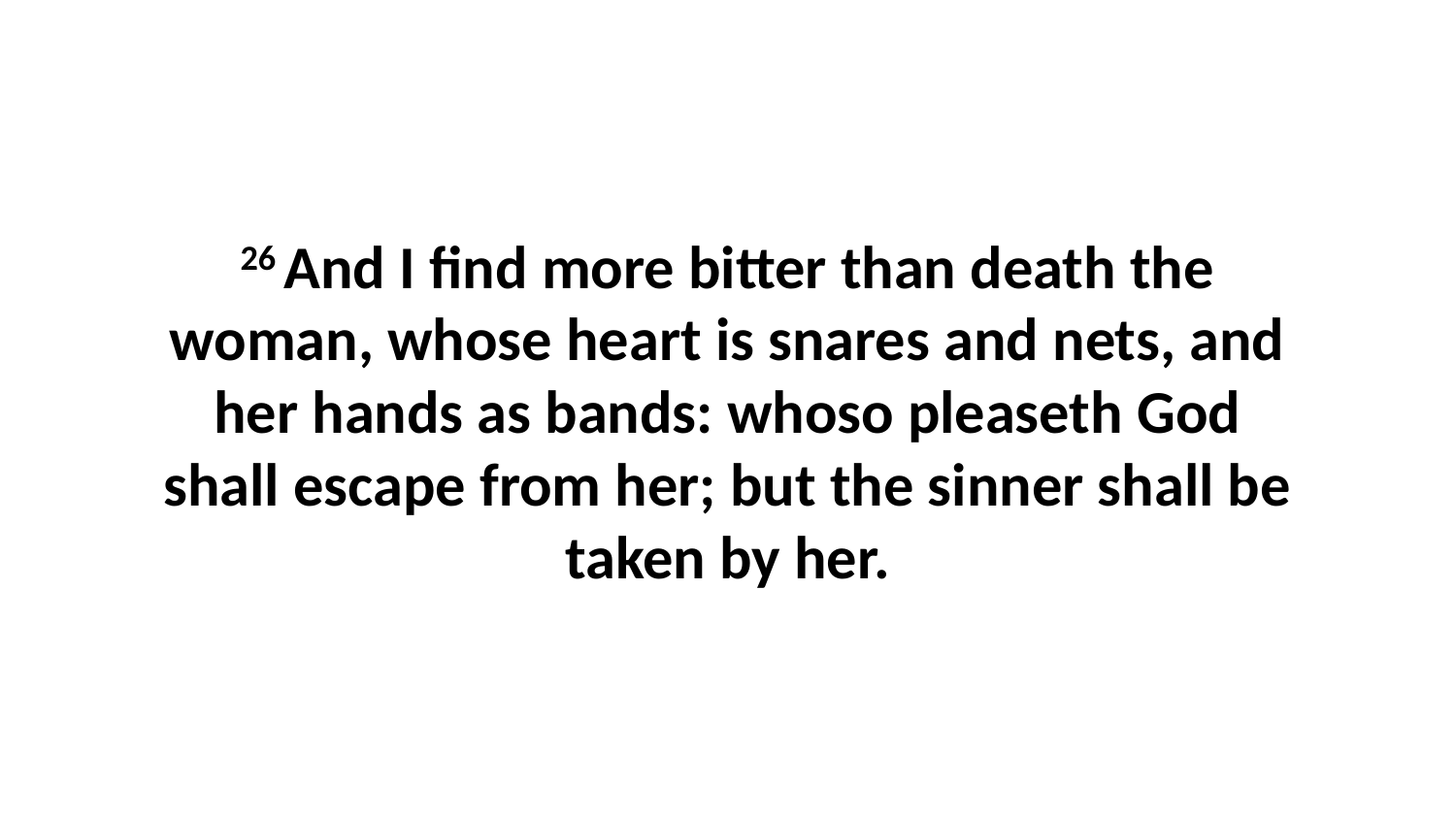

26 And I find more bitter than death the woman, whose heart is snares and nets, and her hands as bands: whoso pleaseth God shall escape from her; but the sinner shall be taken by her.